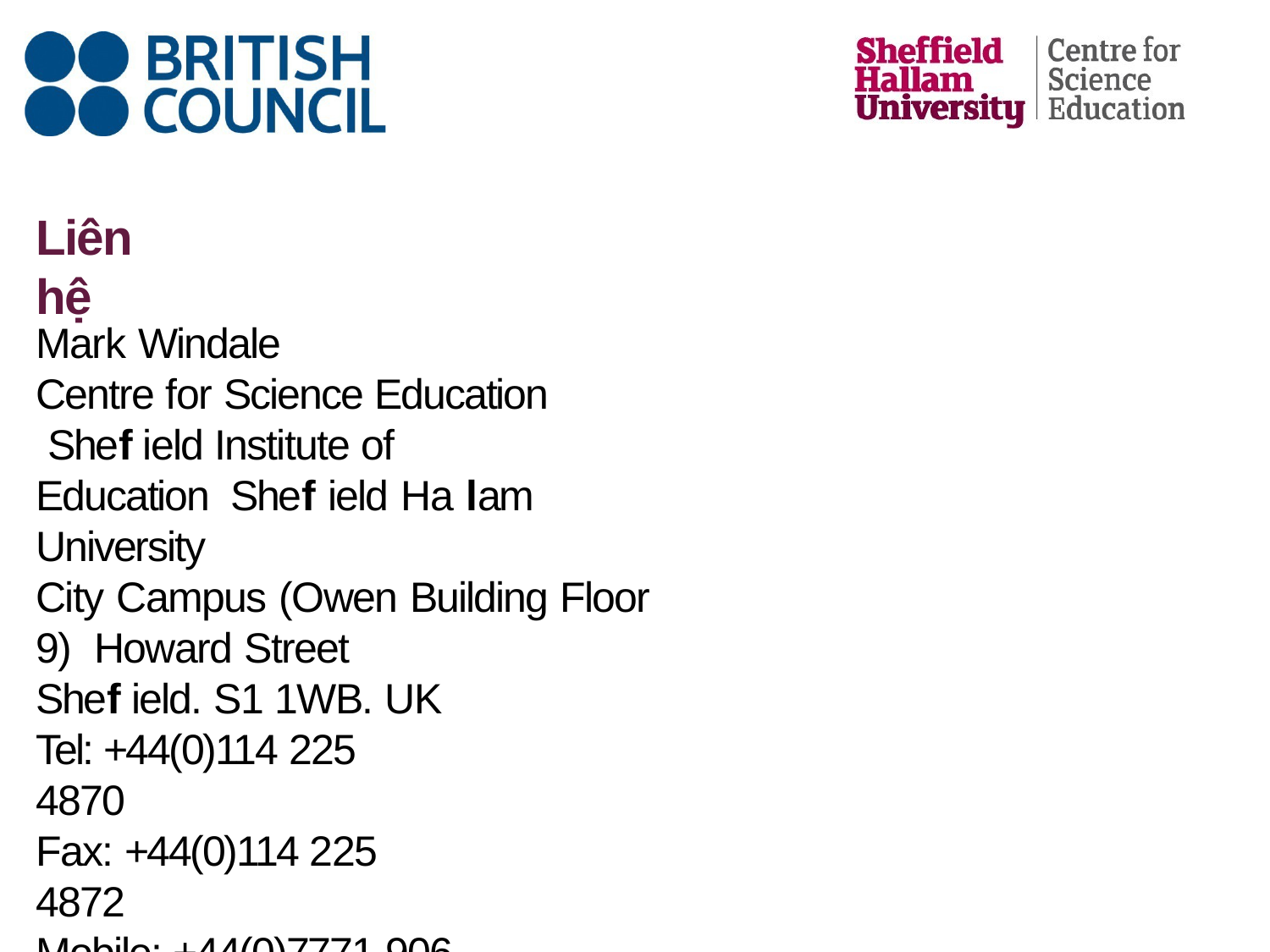

# Liên hệ
Mark Windale
Centre for Science Education  Shef ield Institute of Education  Shef ield Ha lam University
City Campus (Owen Building Floor 9)  Howard Street
Shef ield. S1 1WB. UK  Tel: +44(0)114 225 4870
Fax: +44(0)114 225 4872
Mobile: +44(0)7771 906 395
Email: m.windale@shu.ac.uk